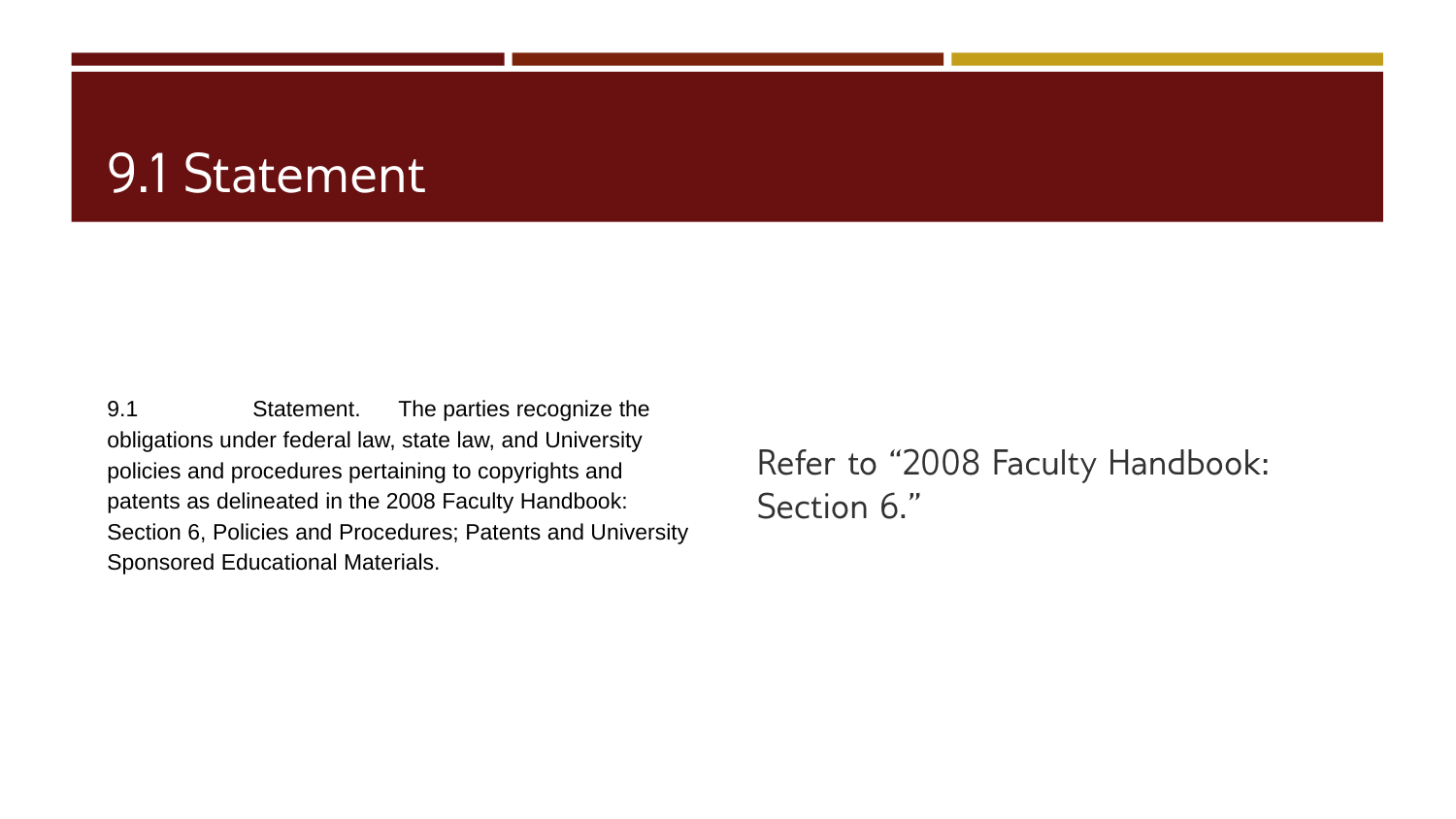

# 9.1 Statement
9.1 	Statement. 	The parties recognize the obligations under federal law, state law, and University policies and procedures pertaining to copyrights and patents as delineated in the 2008 Faculty Handbook: Section 6, Policies and Procedures; Patents and University Sponsored Educational Materials.
Refer to “2008 Faculty Handbook: Section 6.”